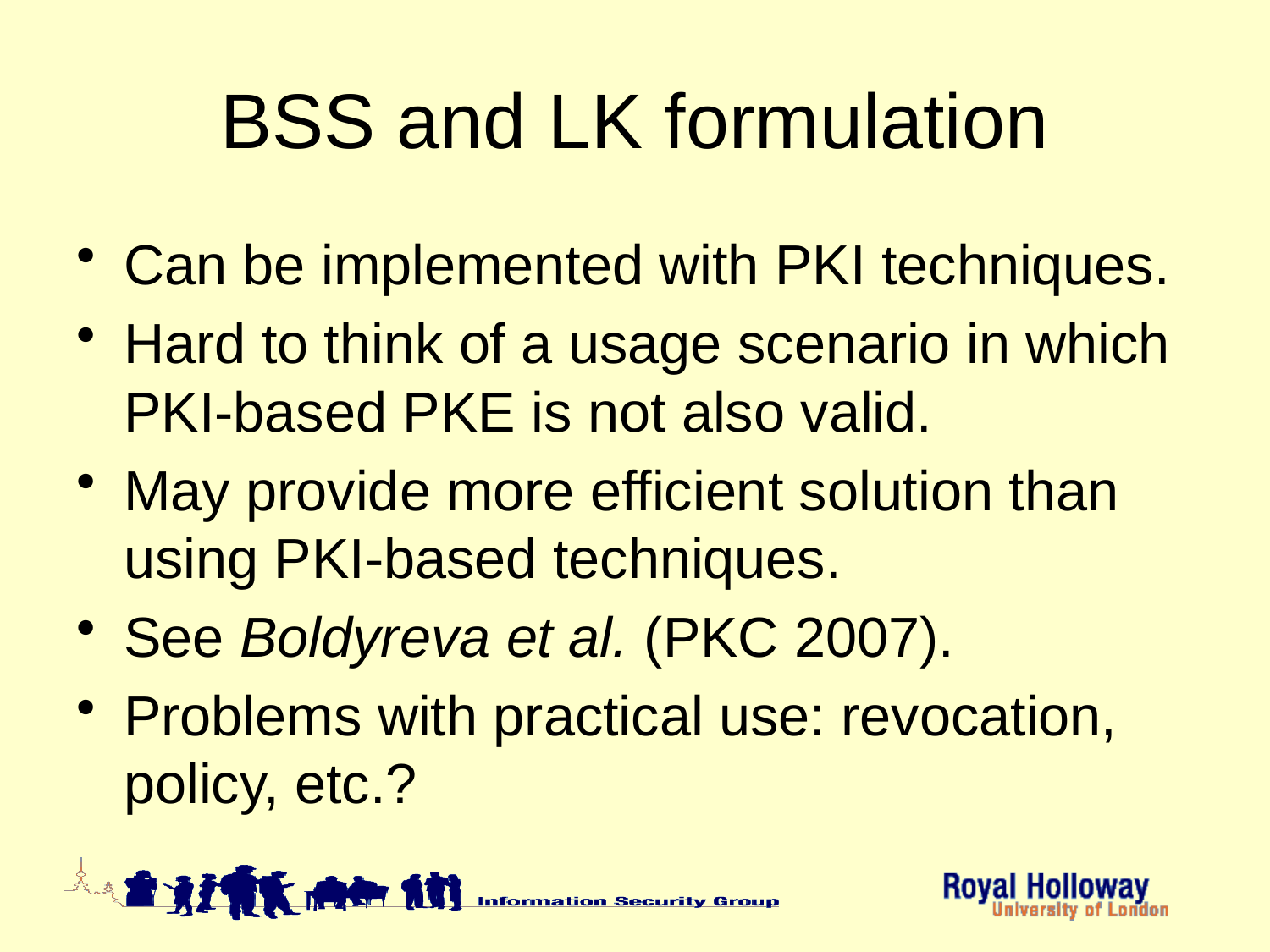

# BSS and LK formulation
Can be implemented with PKI techniques.
Hard to think of a usage scenario in which PKI-based PKE is not also valid.
May provide more efficient solution than using PKI-based techniques.
See Boldyreva et al. (PKC 2007).
Problems with practical use: revocation, policy, etc.?